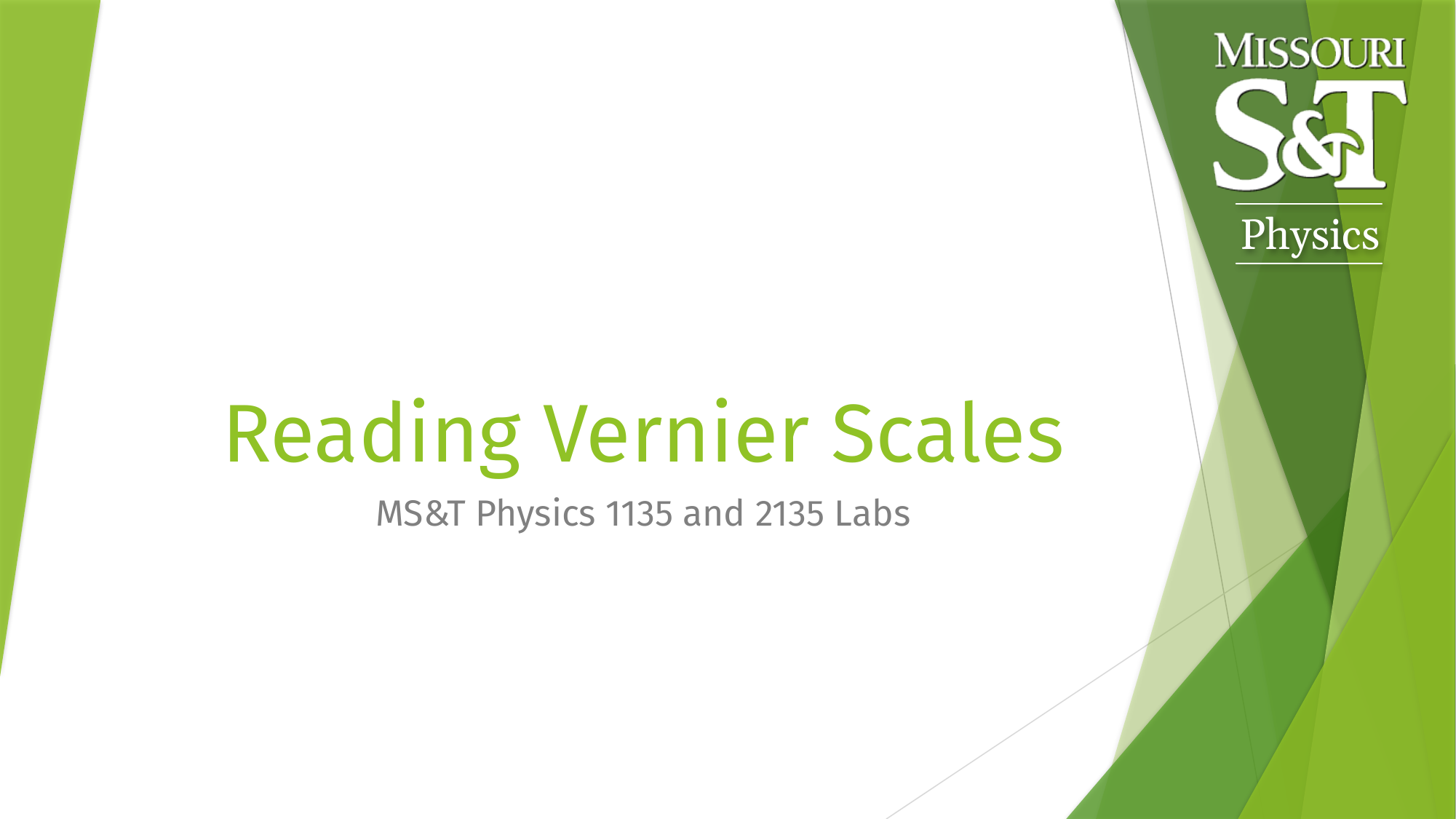

# Reading Vernier Scales
MS&T Physics 1135 and 2135 Labs